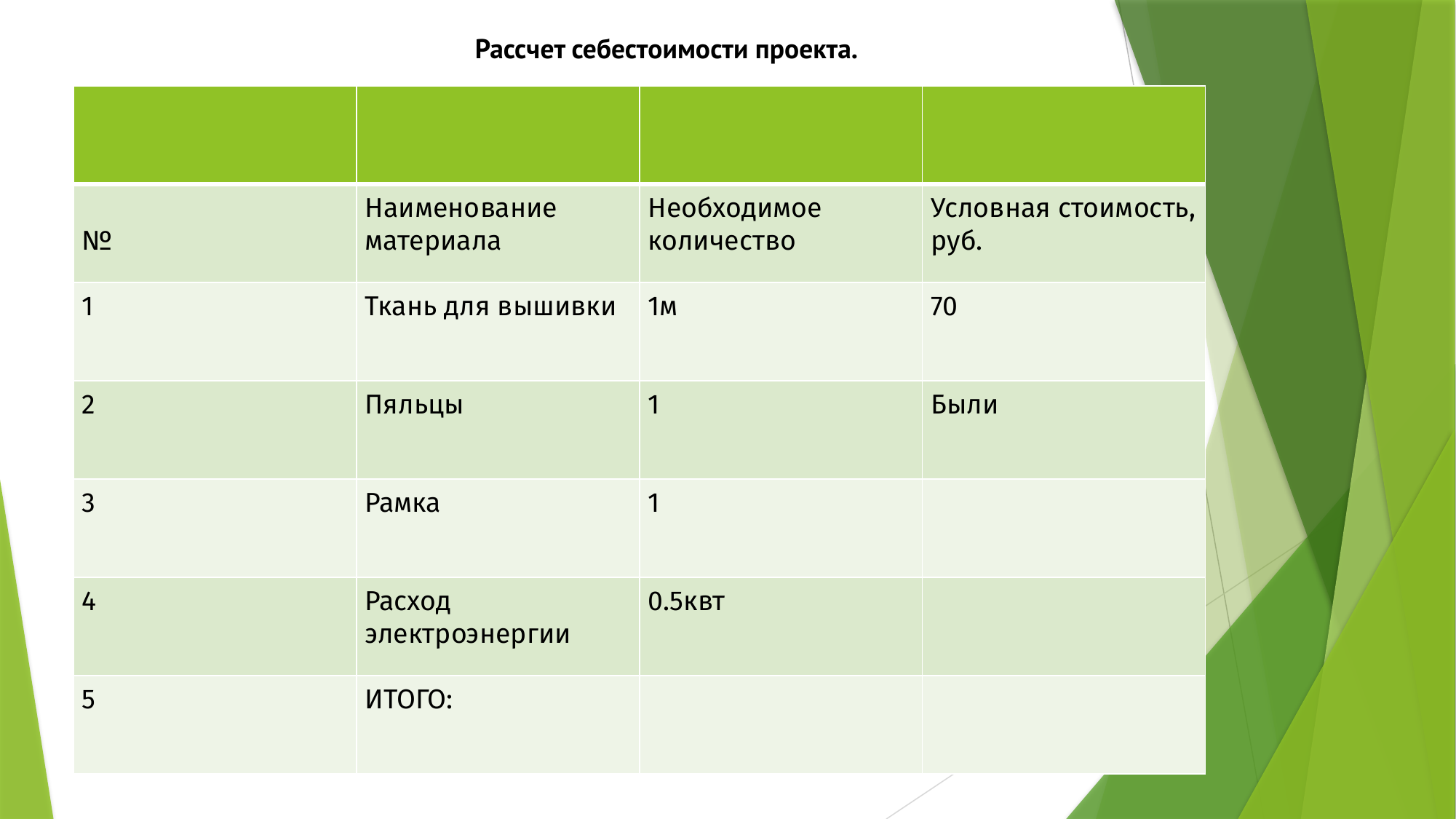

Рассчет себестоимости проекта.
|  |  |  |  |
| --- | --- | --- | --- |
| № | Наименование материала | Необходимое количество | Условная стоимость, руб. |
| 1 | Ткань для вышивки | 1м | 70 |
| 2 | Пяльцы | 1 | Были |
| 3 | Рамка | 1 |  |
| 4 | Расход электроэнергии | 0.5квт |  |
| 5 | ИТОГО: |  |  |